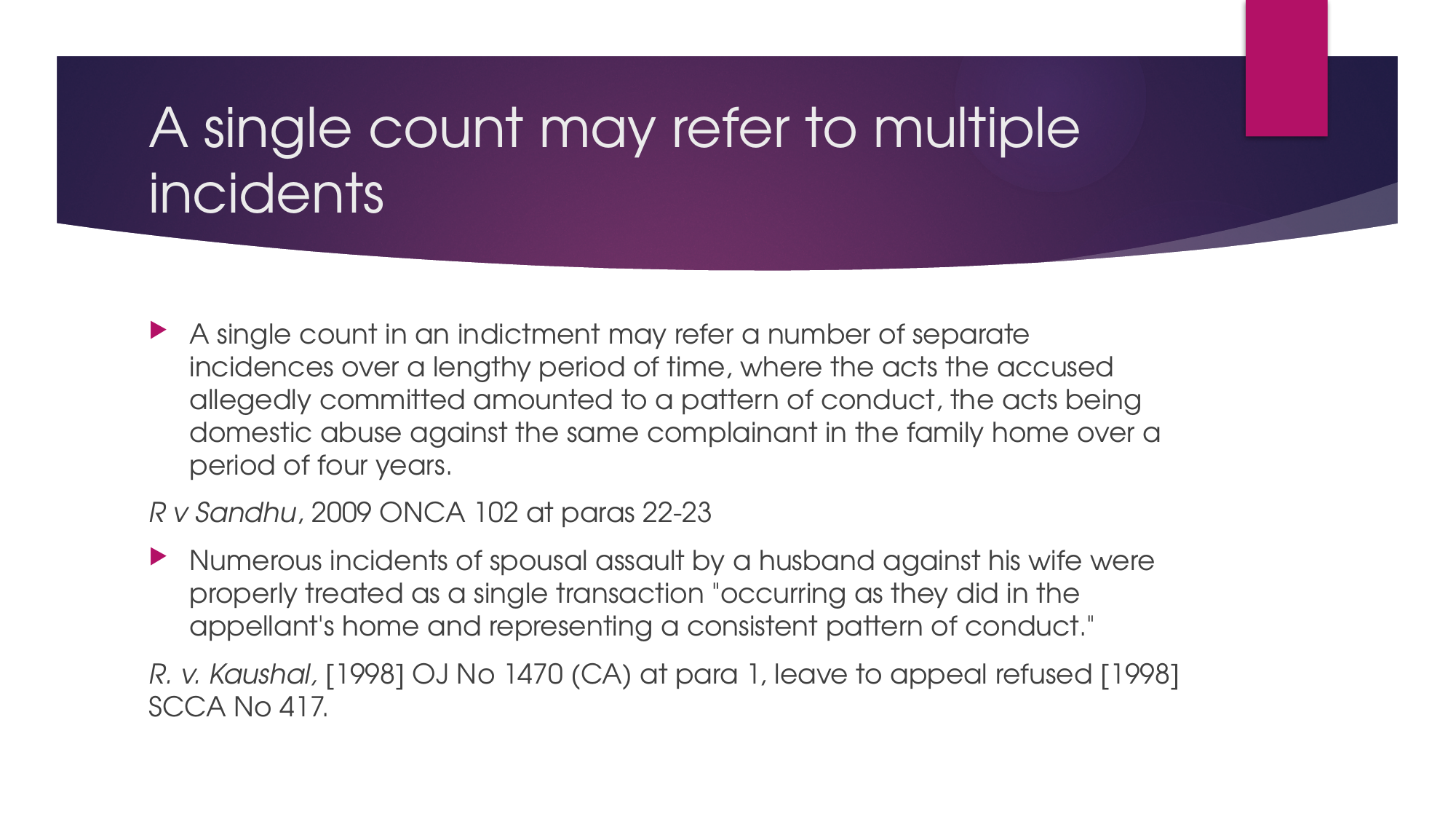

# A single count may refer to multiple incidents
A single count in an indictment may refer a number of separate incidences over a lengthy period of time, where the acts the accused allegedly committed amounted to a pattern of conduct, the acts being domestic abuse against the same complainant in the family home over a period of four years.
R v Sandhu, 2009 ONCA 102 at paras 22-23
Numerous incidents of spousal assault by a husband against his wife were properly treated as a single transaction "occurring as they did in the appellant's home and representing a consistent pattern of conduct."
R. v. Kaushal, [1998] OJ No 1470 (CA) at para 1, leave to appeal refused [1998] SCCA No 417.